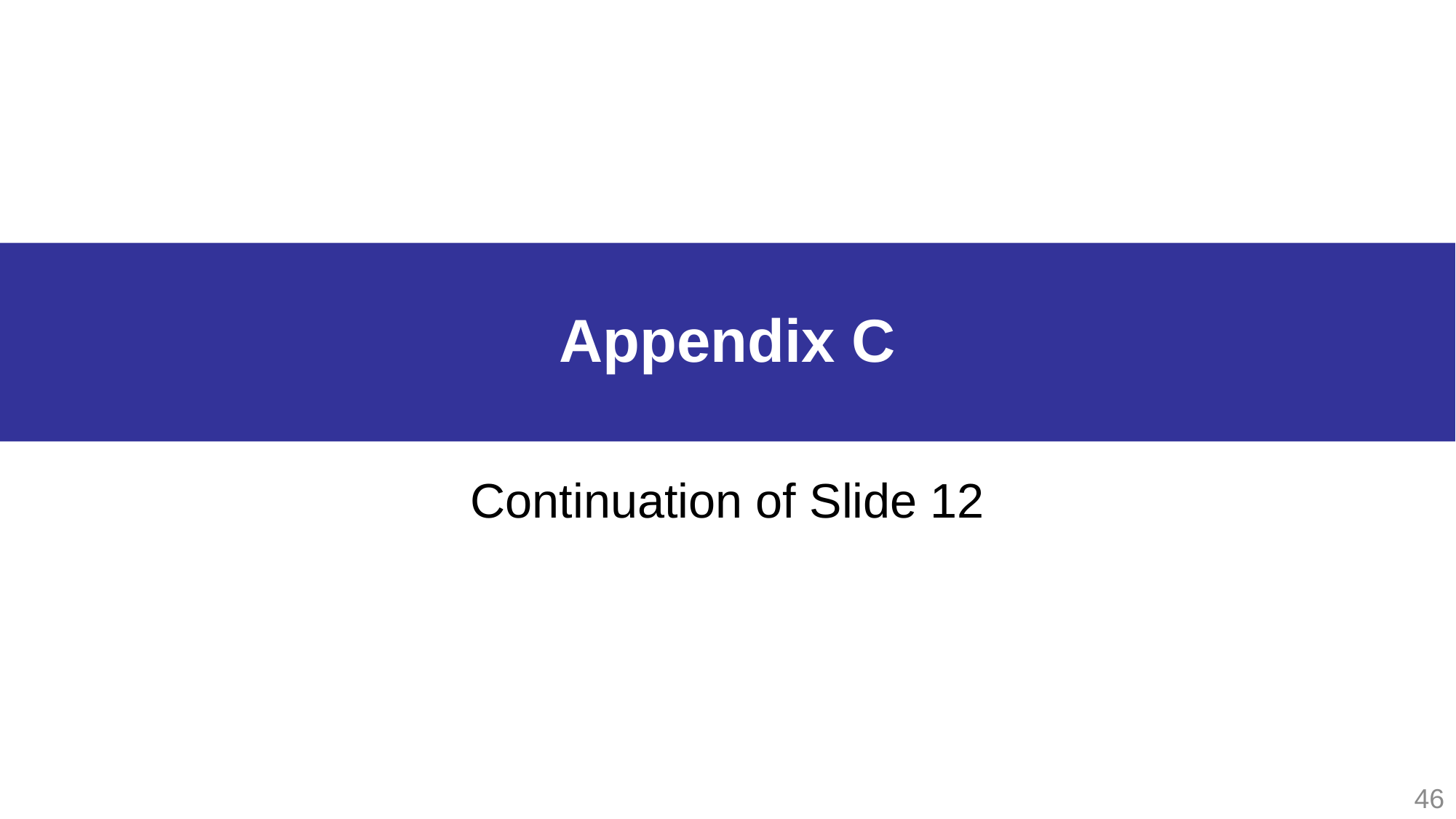

# Appendix C
Continuation of Slide 12
46